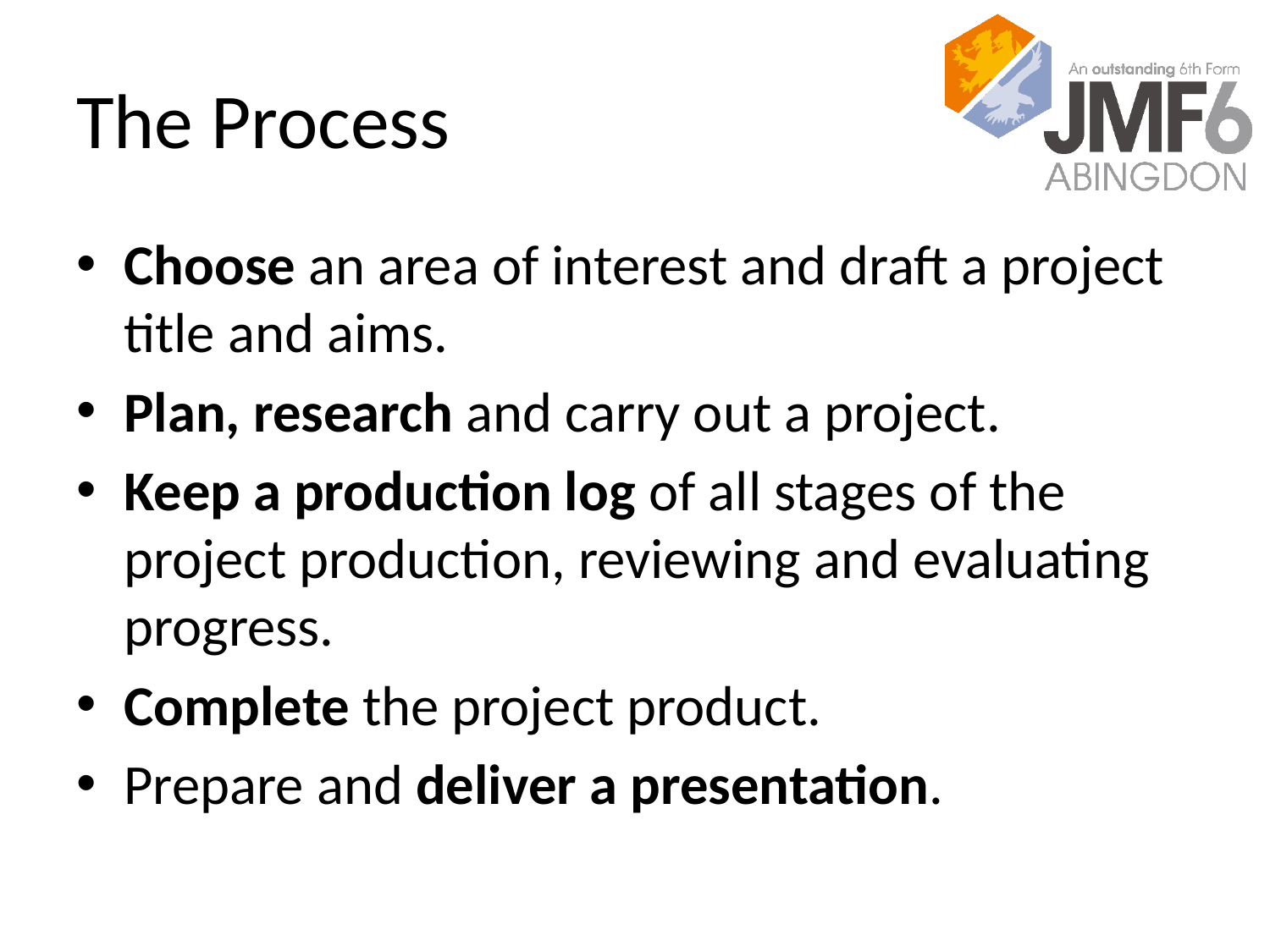

# The Process
Choose an area of interest and draft a project title and aims.
Plan, research and carry out a project.
Keep a production log of all stages of the project production, reviewing and evaluating progress.
Complete the project product.
Prepare and deliver a presentation.